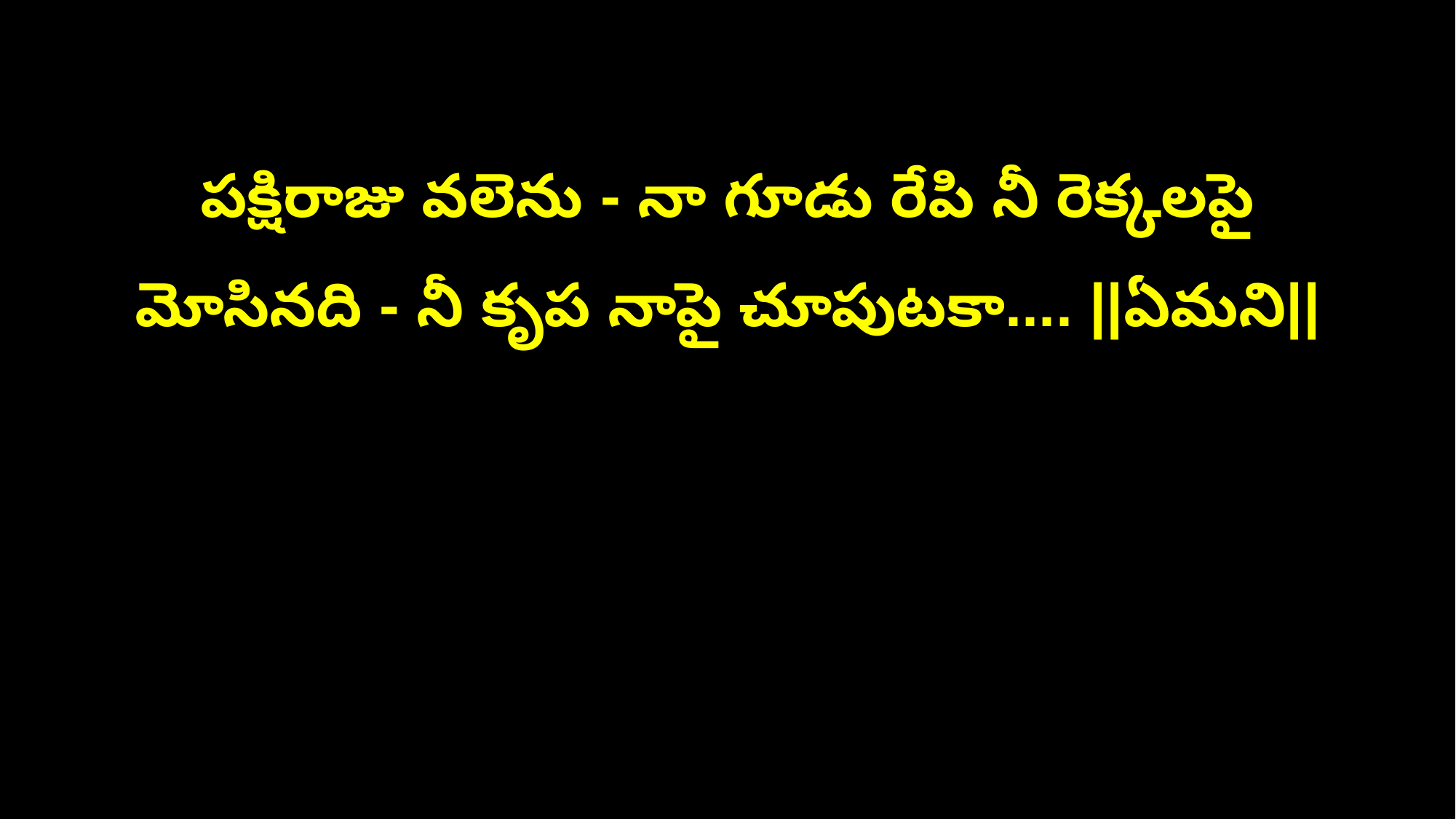

పక్షిరాజు వలెను - నా గూడు రేపి నీ రెక్కలపై
మోసినది - నీ కృప నాపై చూపుటకా.... ||ఏమని||